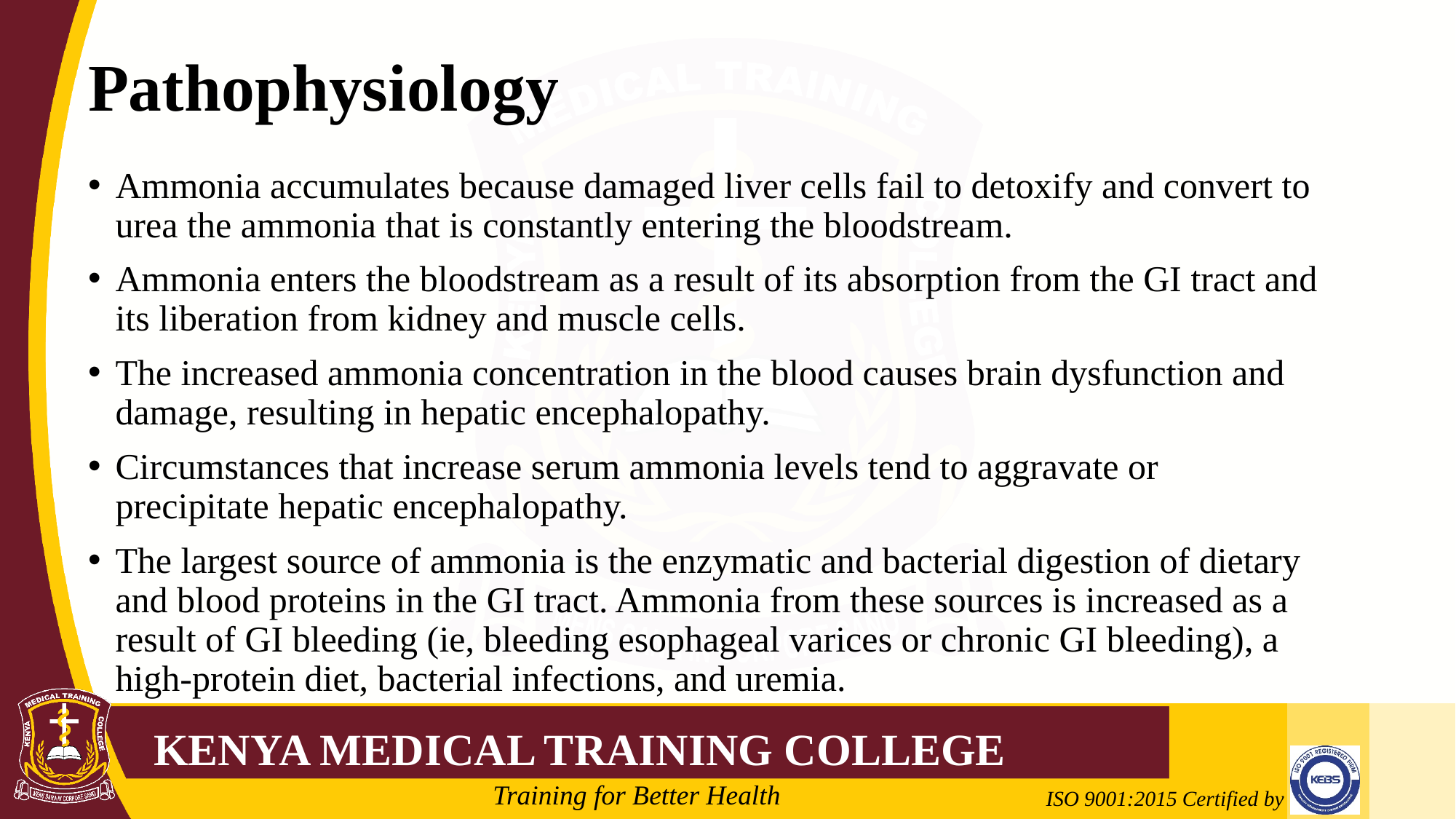

# Pathophysiology
Ammonia accumulates because damaged liver cells fail to detoxify and convert to urea the ammonia that is constantly entering the bloodstream.
Ammonia enters the bloodstream as a result of its absorption from the GI tract and its liberation from kidney and muscle cells.
The increased ammonia concentration in the blood causes brain dysfunction and damage, resulting in hepatic encephalopathy.
Circumstances that increase serum ammonia levels tend to aggravate or precipitate hepatic encephalopathy.
The largest source of ammonia is the enzymatic and bacterial digestion of dietary and blood proteins in the GI tract. Ammonia from these sources is increased as a result of GI bleeding (ie, bleeding esophageal varices or chronic GI bleeding), a high-protein diet, bacterial infections, and uremia.